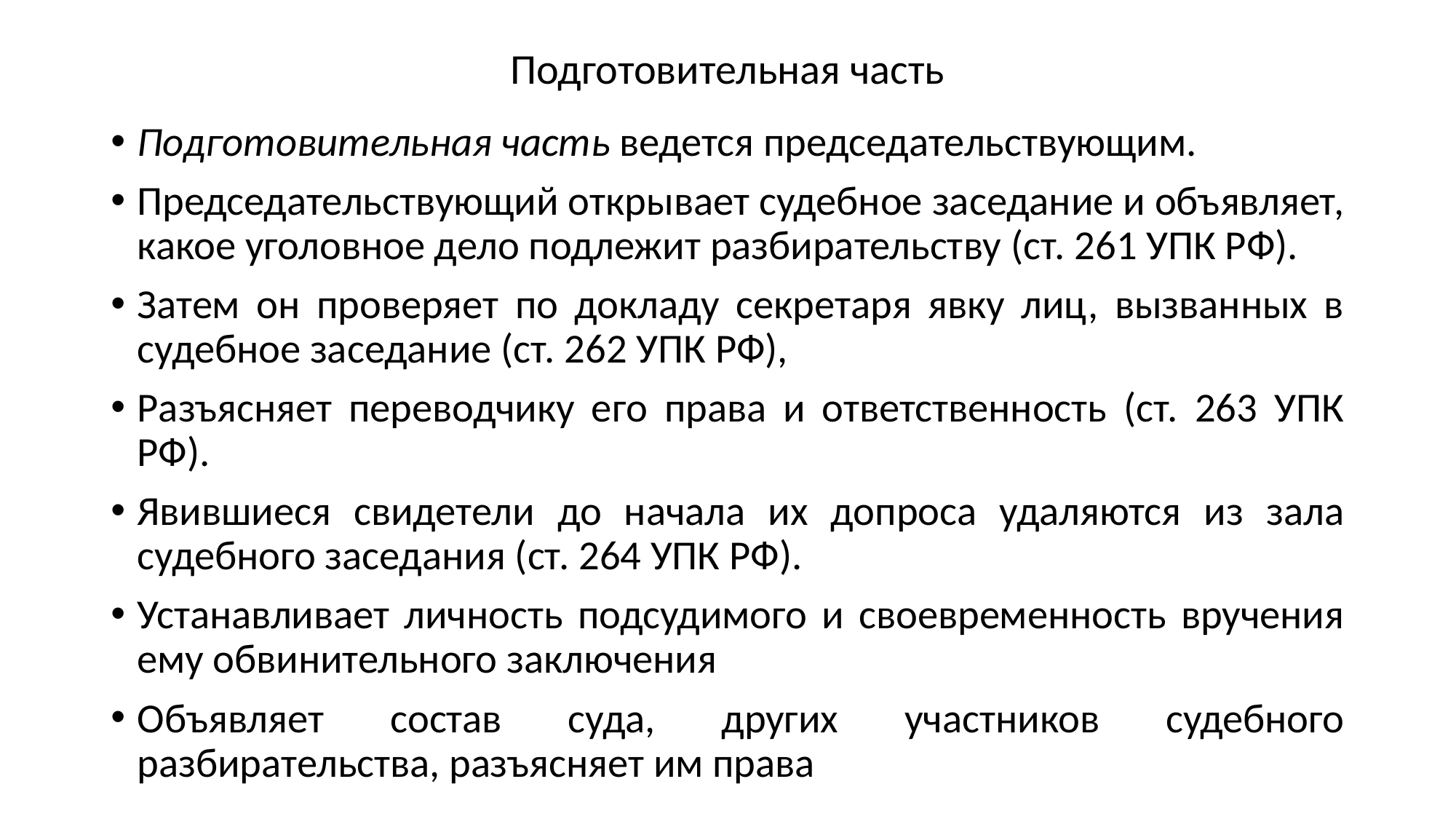

# Подготовительная часть
Подготовительная часть ведется председательствующим.
Председательствующий открывает судебное заседание и объявляет, какое уголовное дело подлежит разбирательству (ст. 261 УПК РФ).
Затем он проверяет по докладу секретаря явку лиц, вызванных в судебное заседание (ст. 262 УПК РФ),
Разъясняет переводчику его права и ответственность (ст. 263 УПК РФ).
Явившиеся свидетели до начала их допроса удаляются из зала судебного заседания (ст. 264 УПК РФ).
Устанавливает личность подсудимого и своевременность вручения ему обвинительного заключения
Объявляет состав суда, других участников судебного разбирательства, разъясняет им права